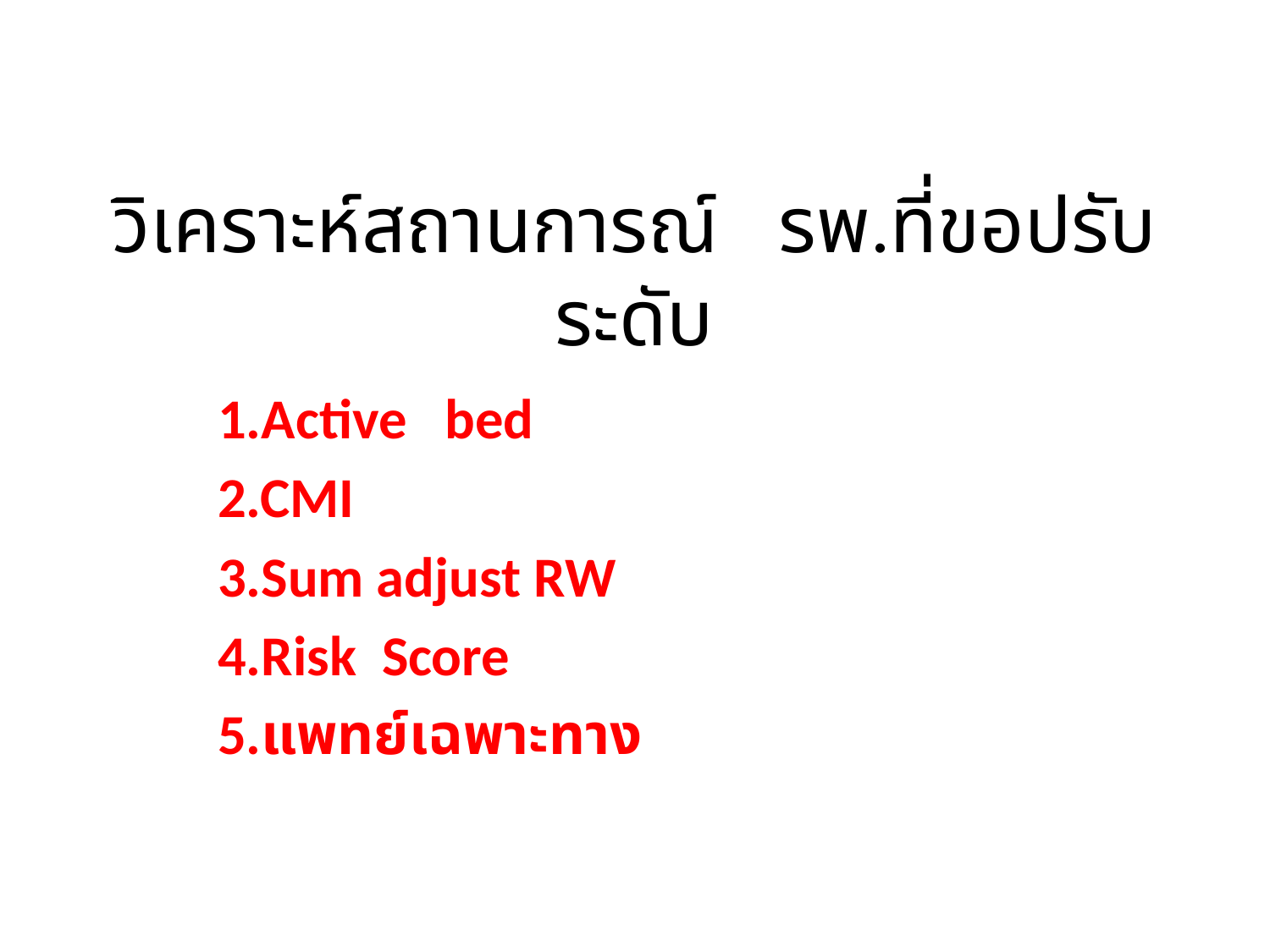

# วิเคราะห์สถานการณ์   รพ.ที่ขอปรับระดับ
1.Active   bed
2.CMI
3.Sum adjust RW
4.Risk  Score
5.แพทย์เฉพาะทาง